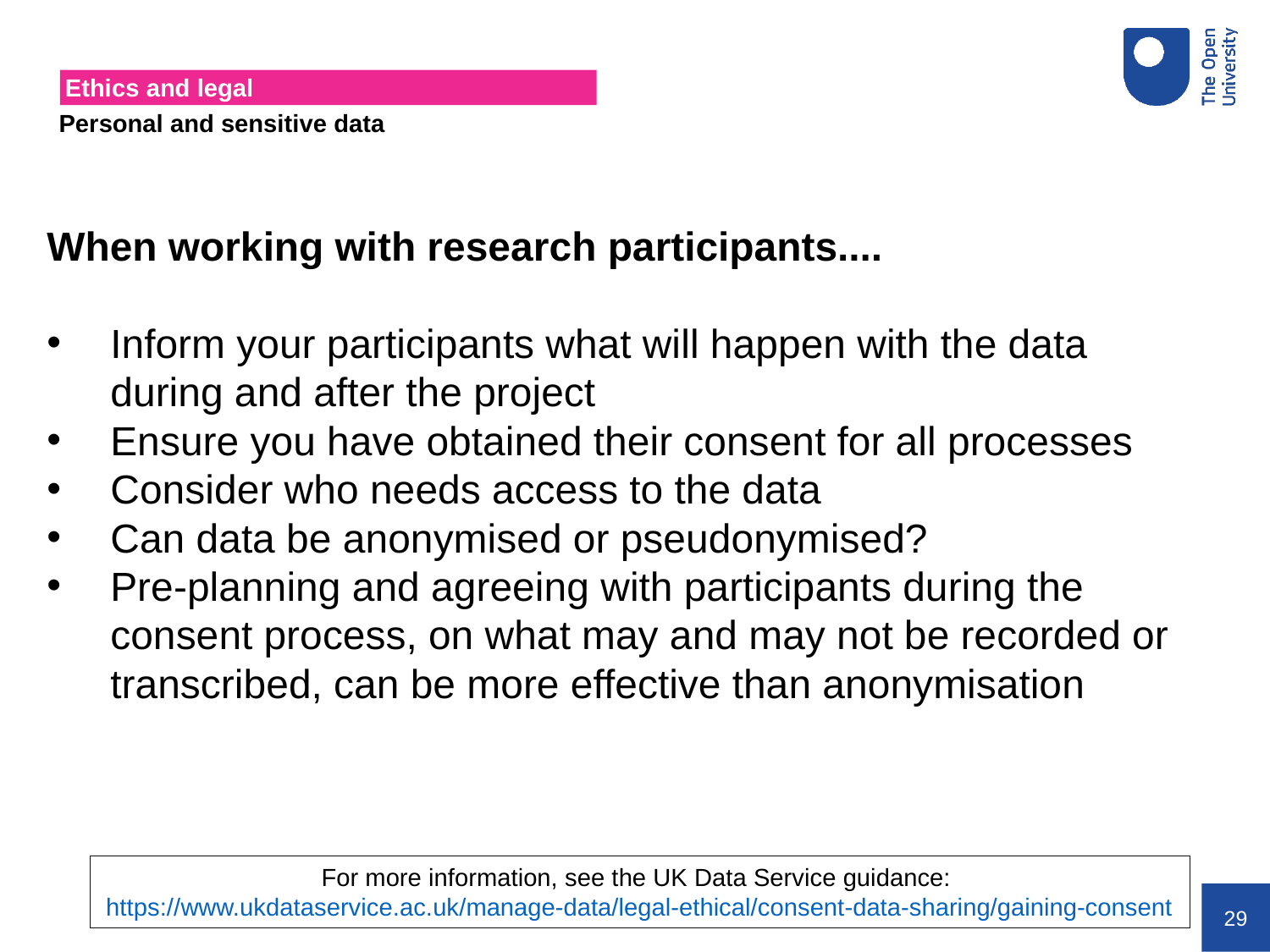

# Ethics and legal
Personal and sensitive data
When working with research participants....

Inform your participants what will happen with the data during and after the project
Ensure you have obtained their consent for all processes
Consider who needs access to the data
Can data be anonymised or pseudonymised?
Pre-planning and agreeing with participants during the consent process, on what may and may not be recorded or transcribed, can be more effective than anonymisation
For more information, see the UK Data Service guidance:
https://www.ukdataservice.ac.uk/manage-data/legal-ethical/consent-data-sharing/gaining-consent